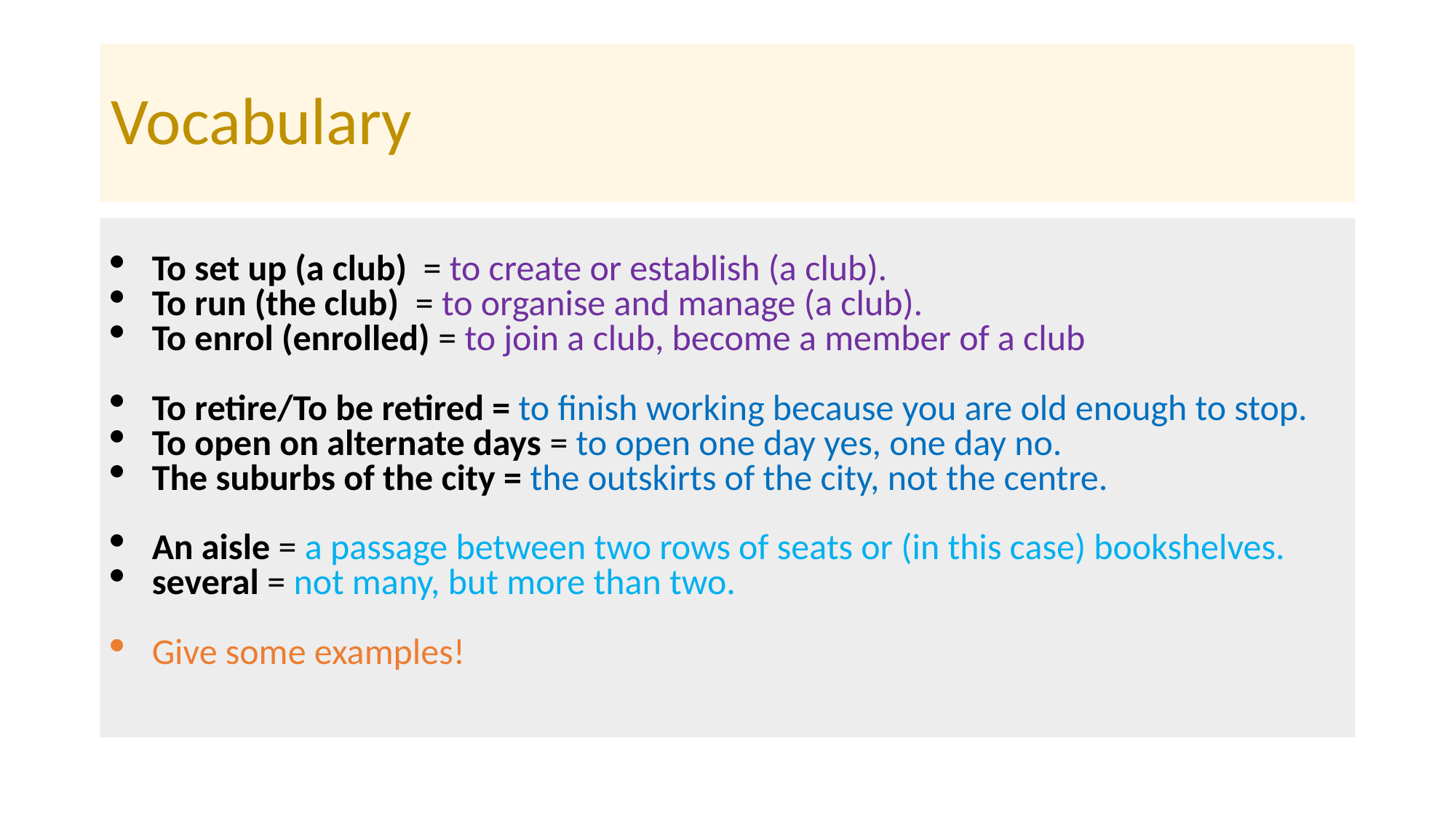

# Vocabulary

To set up (a club)  = to create or establish (a club).
To run (the club)  = to organise and manage (a club).
To enrol (enrolled) = to join a club, become a member of a club

To retire/To be retired = to finish working because you are old enough to stop.
To open on alternate days = to open one day yes, one day no.
The suburbs of the city = the outskirts of the city, not the centre.

An aisle = a passage between two rows of seats or (in this case) bookshelves.
several = not many, but more than two.

Give some examples!